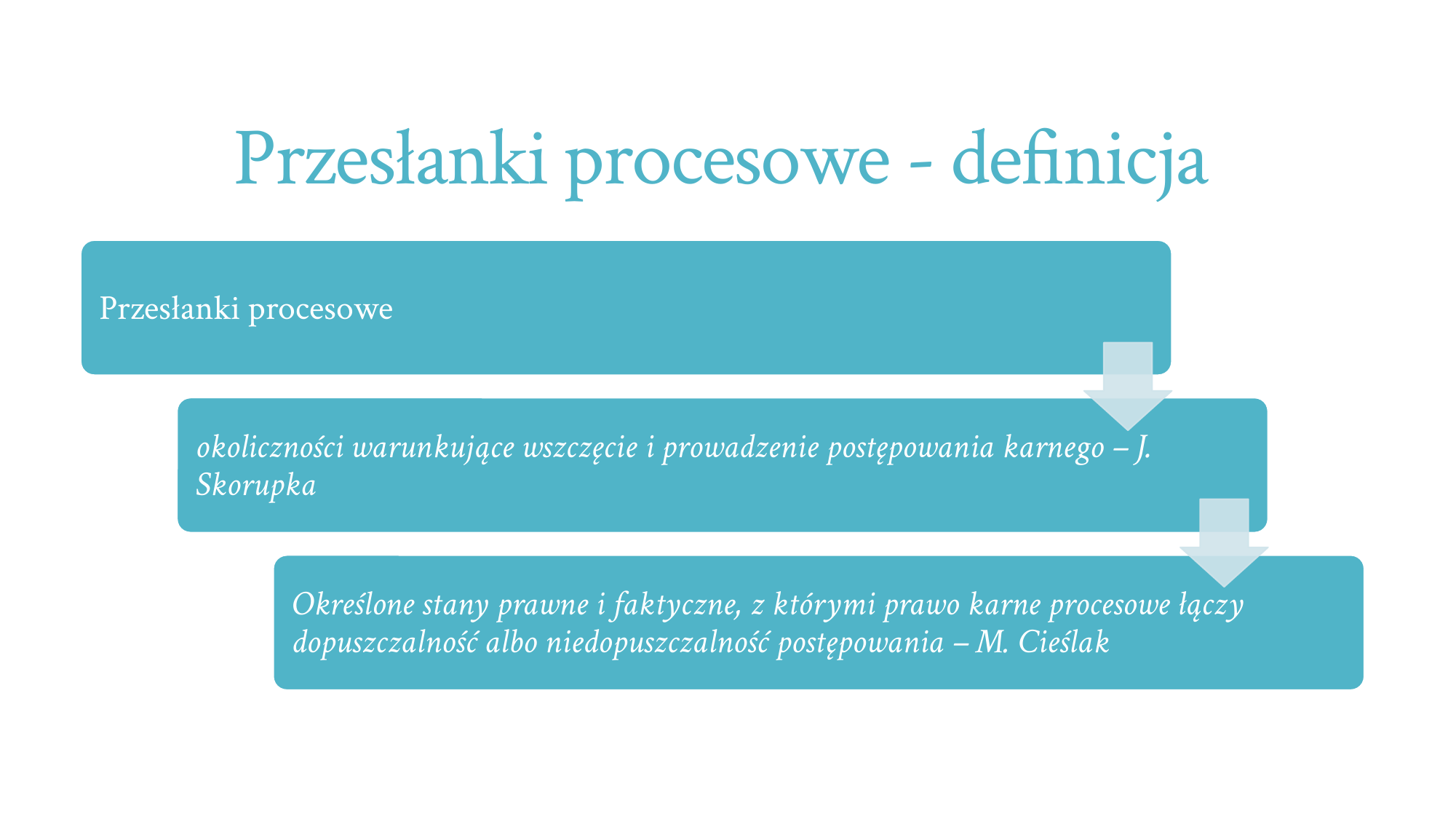

# Przesłanki procesowe - definicja
Przesłanki procesowe
okoliczności warunkujące wszczęcie i prowadzenie postępowania karnego – J. Skorupka
Określone stany prawne i faktyczne, z którymi prawo karne procesowe łączy dopuszczalność albo niedopuszczalność postępowania – M. Cieślak